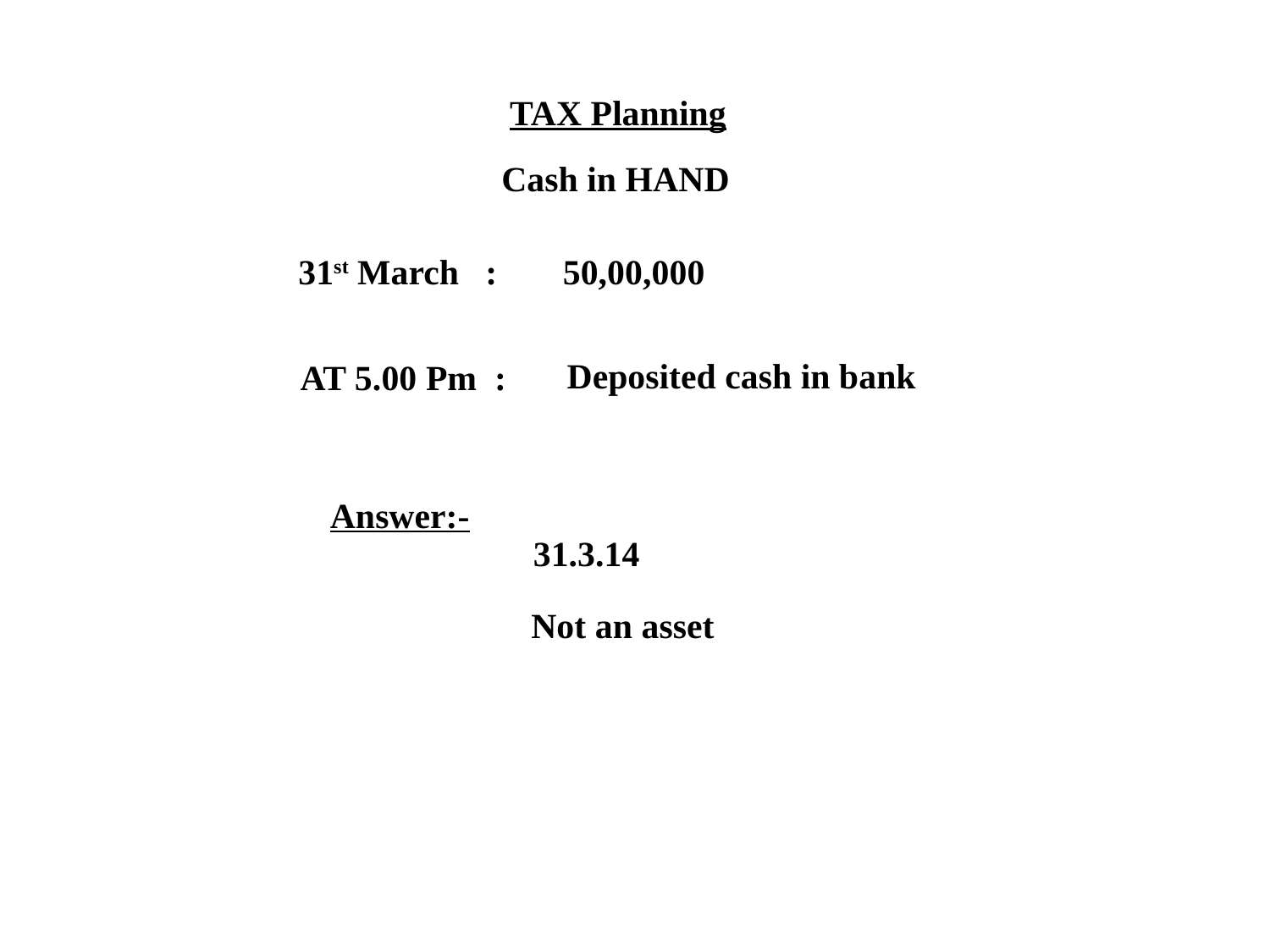

TAX Planning
Cash in HAND
31st March   :
50,00,000
Deposited cash in bank
AT 5.00 Pm  :
Answer:-
31.3.14
Not an asset